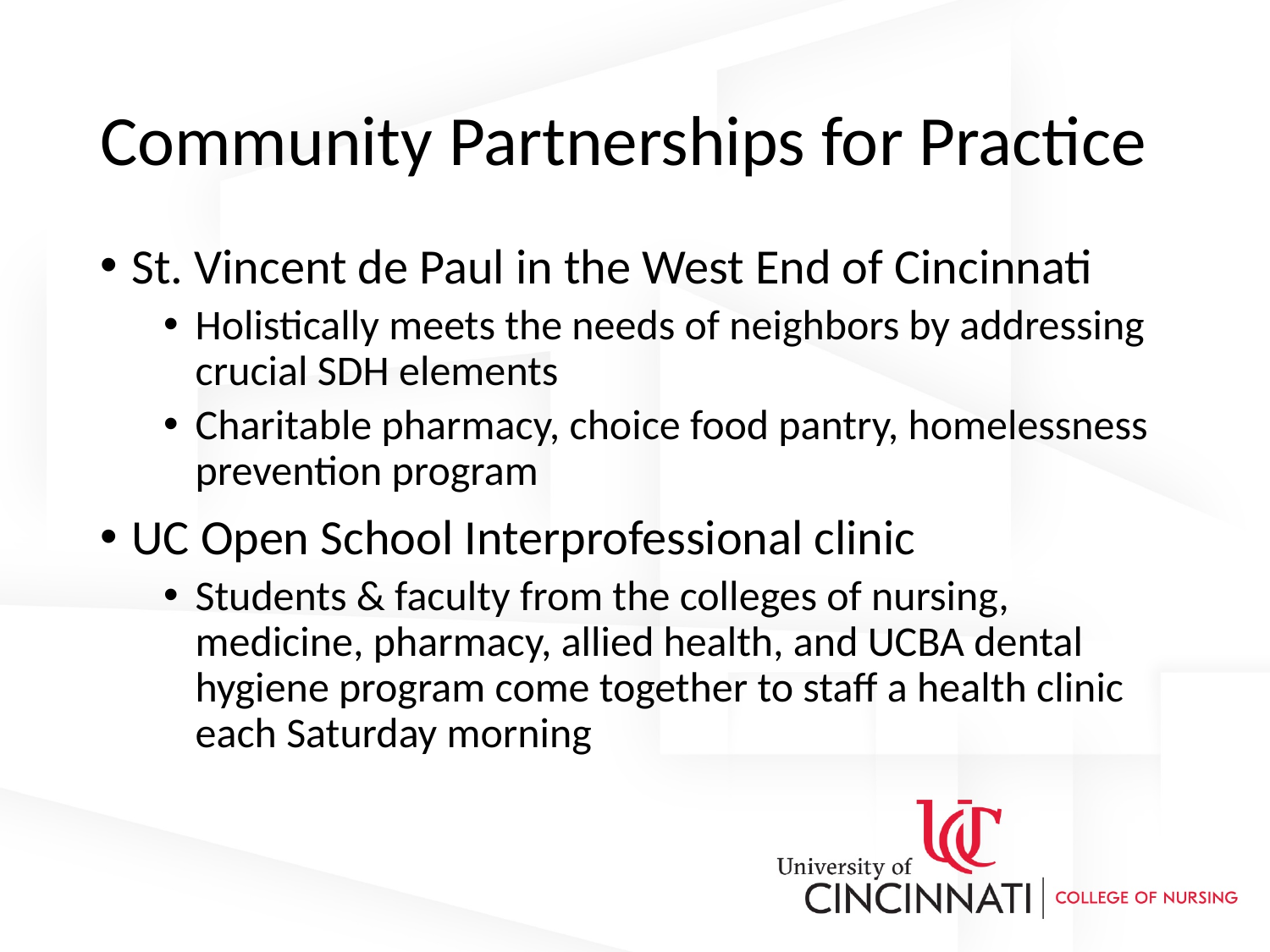

# Community Partnerships for Practice
St. Vincent de Paul in the West End of Cincinnati
Holistically meets the needs of neighbors by addressing crucial SDH elements
Charitable pharmacy, choice food pantry, homelessness prevention program
UC Open School Interprofessional clinic
Students & faculty from the colleges of nursing, medicine, pharmacy, allied health, and UCBA dental hygiene program come together to staff a health clinic each Saturday morning